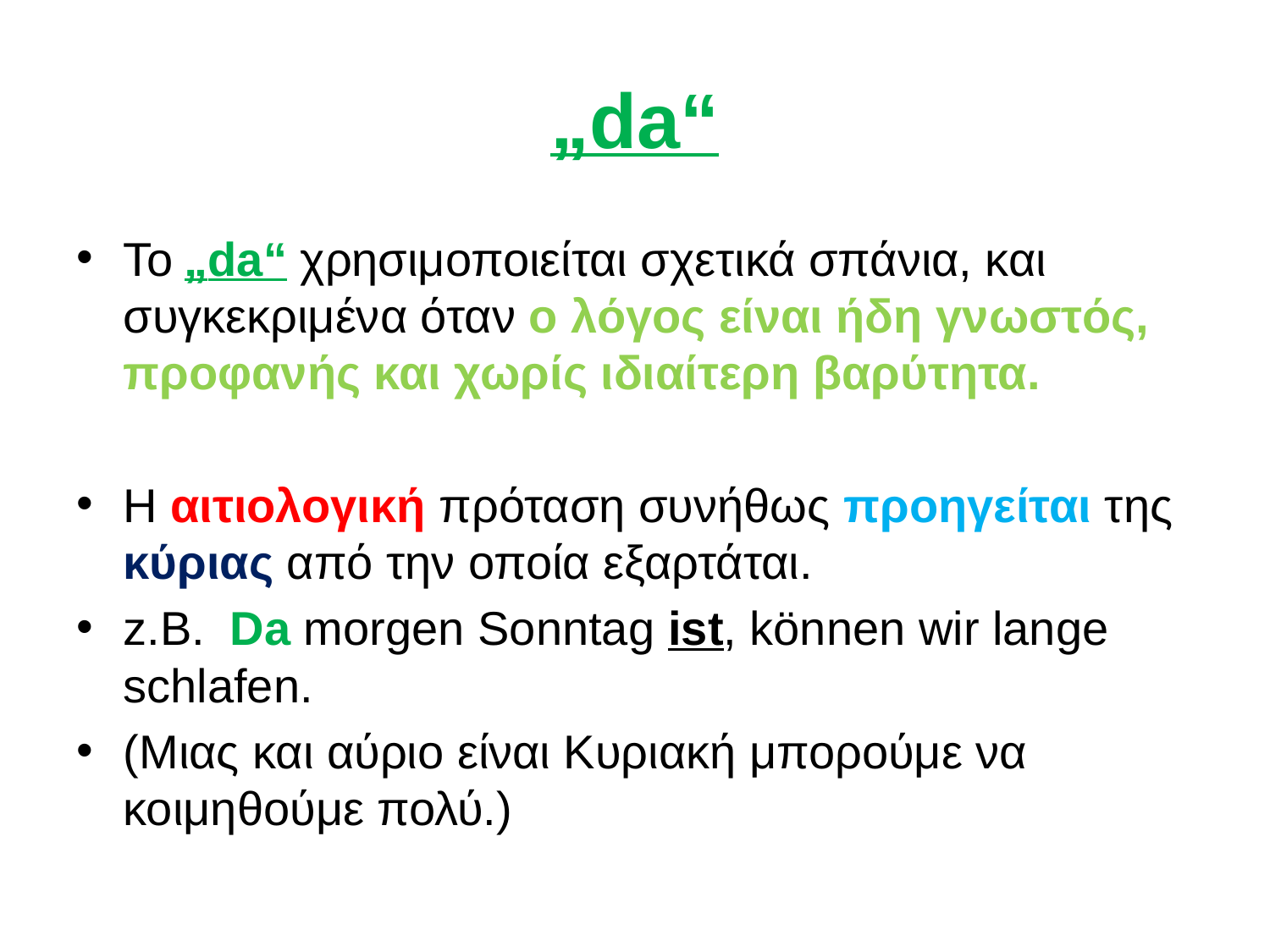

# „da“
Το „da“ χρησιμοποιείται σχετικά σπάνια, και συγκεκριμένα όταν ο λόγος είναι ήδη γνωστός, προφανής και χωρίς ιδιαίτερη βαρύτητα.

Η αιτιολογική πρόταση συνήθως προηγείται της κύριας από την οποία εξαρτάται.
z.B.	Da morgen Sonntag ist, können wir lange schlafen.
	(Μιας και αύριο είναι Κυριακή μπορούμε να κοιμηθούμε πολύ.)